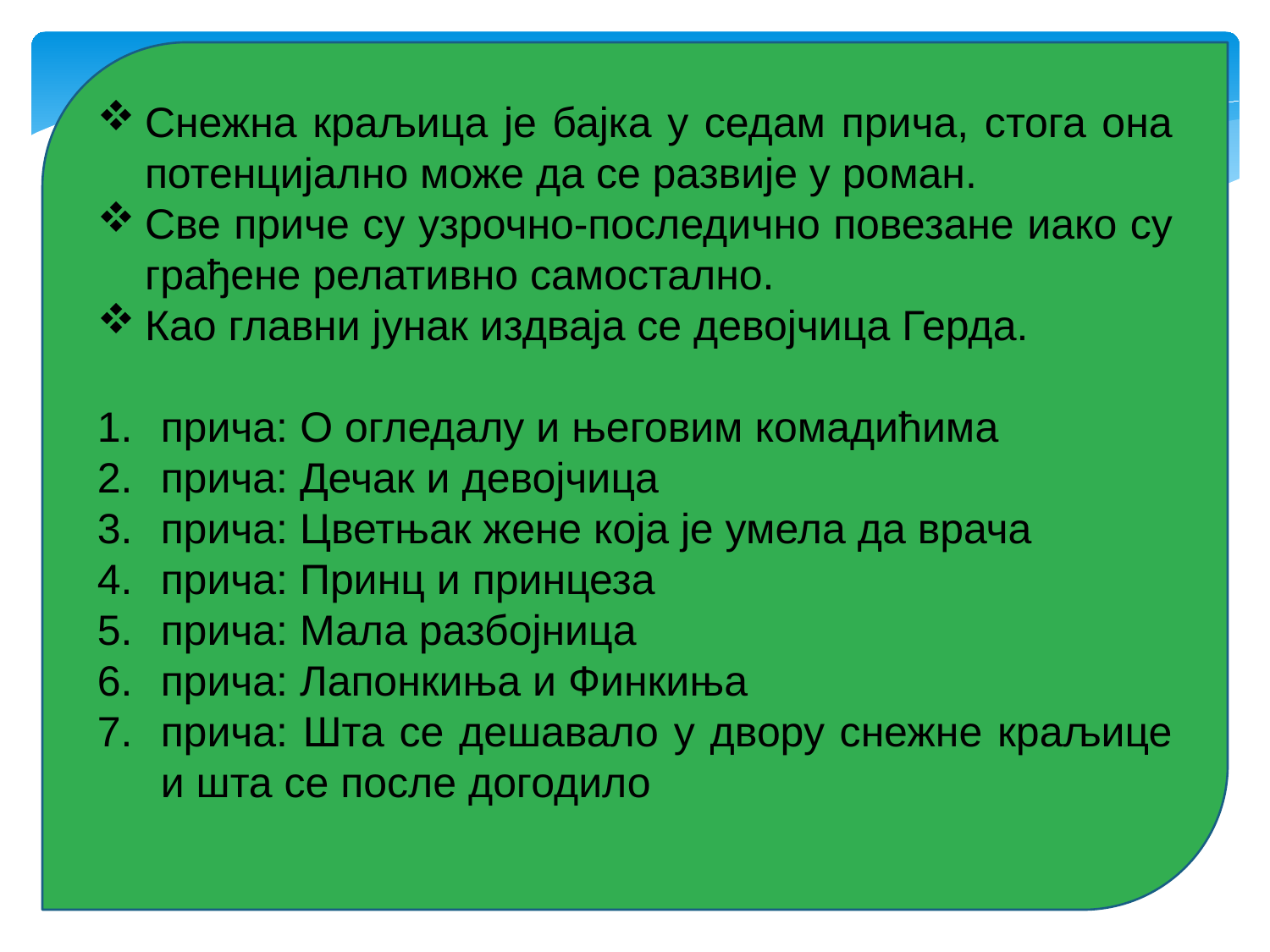

Снежна краљица је бајка у седам прича, стога она потенцијално може да се развије у роман.
Све приче су узрочно-последично повезане иако су грађене релативно самостално.
Као главни јунак издваја се девојчица Герда.

прича: О огледалу и његовим комадићима
прича: Дечак и девојчица
прича: Цветњак жене која је умела да врача
прича: Принц и принцеза
прича: Мала разбојница
прича: Лапонкиња и Финкиња
прича: Шта се дешавало у двору снежне краљице и шта се после догодило